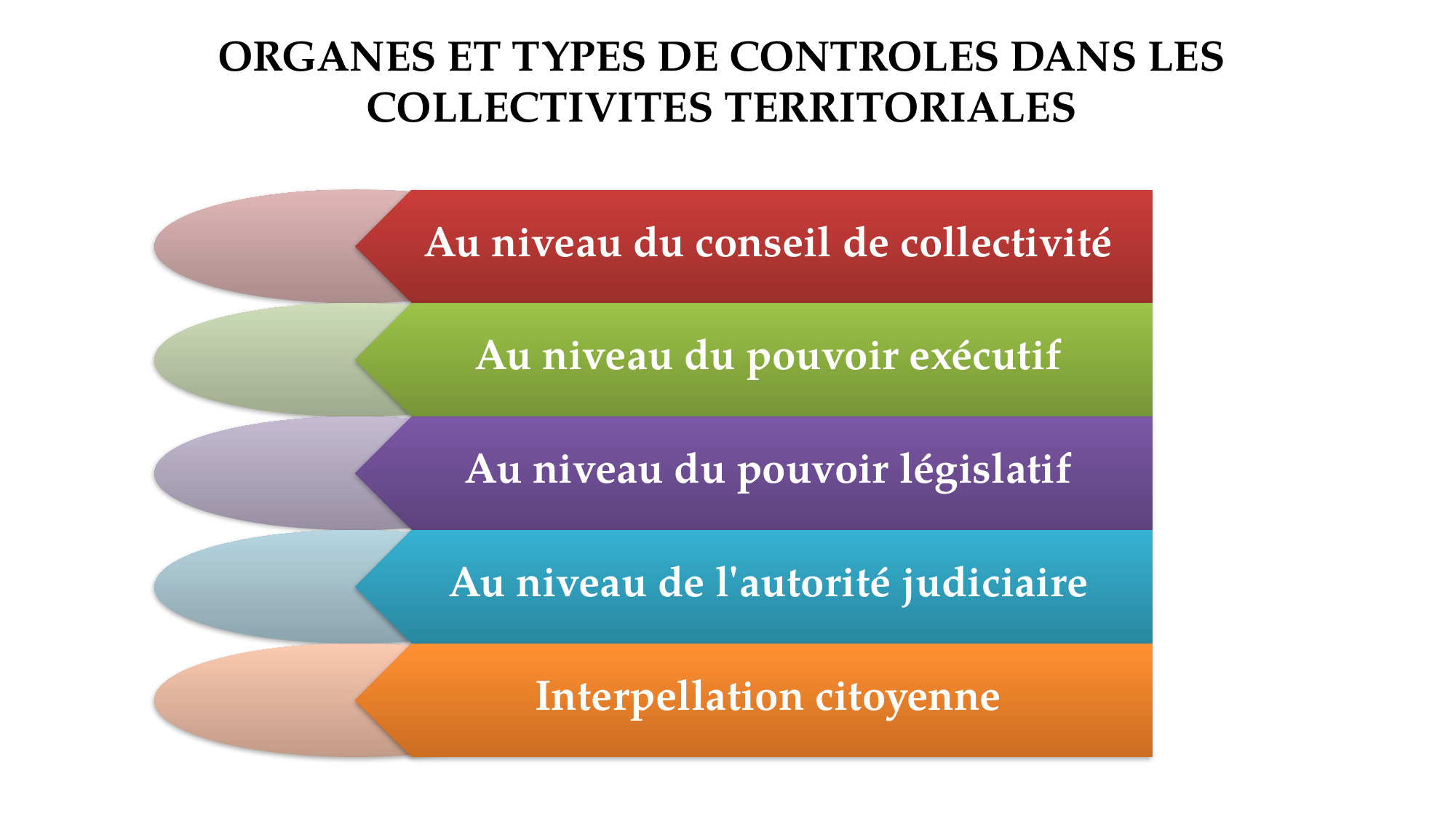

ORGANES ET TYPES DE CONTROLES DANS LES COLLECTIVITES TERRITORIALES

Au niveau du conseil de collectivité
Au niveau du pouvoir exécutif
Au niveau du pouvoir législatif
Au niveau de l'autorité judiciaire
Interpellation citoyenne